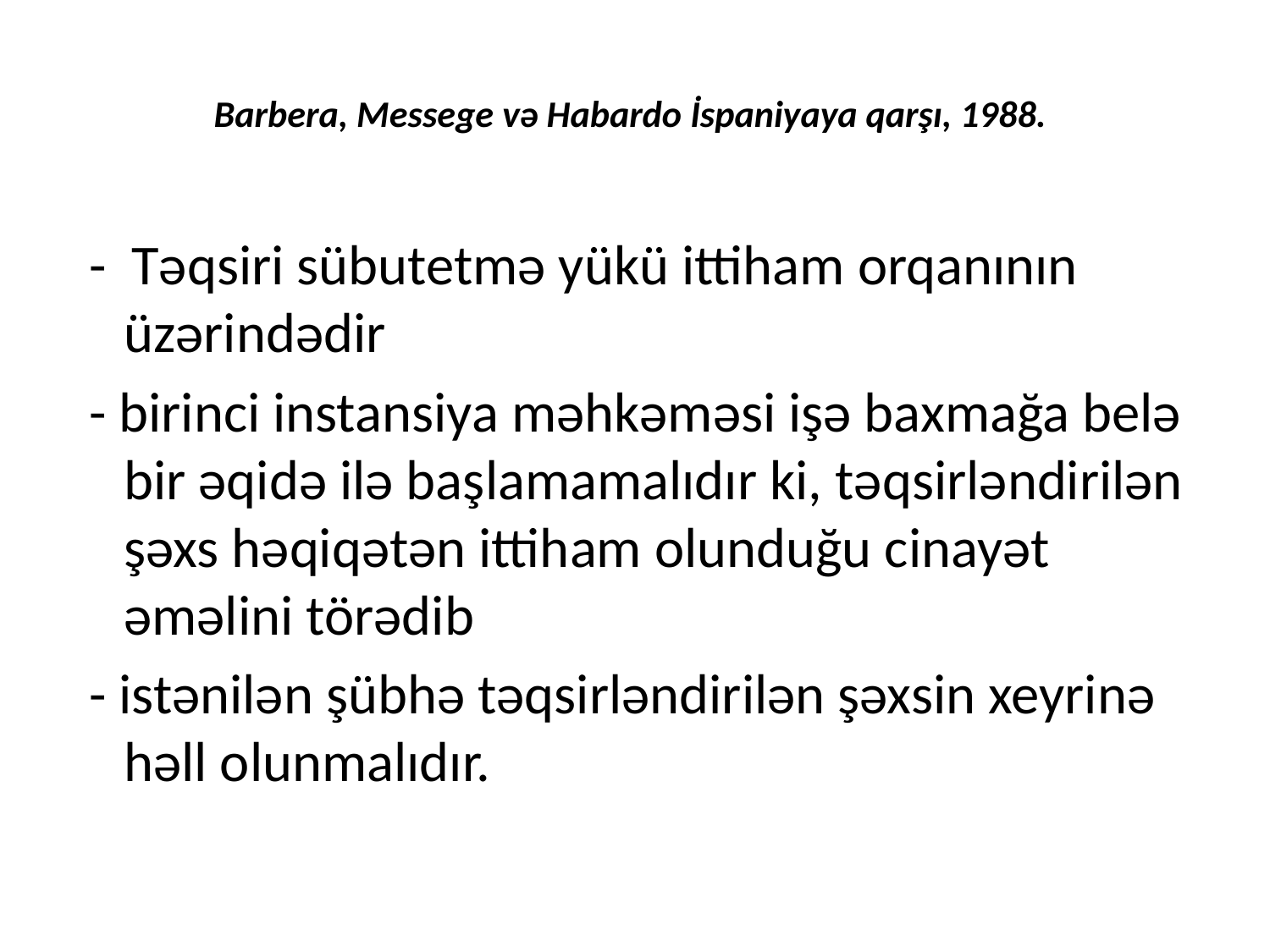

# Barbera, Messege və Habardo İspaniyaya qarşı, 1988.
 -  Təqsiri sübutetmə yükü ittiham orqanının üzərindədir
 - birinci instansiya məhkəməsi işə baxmağa belə bir əqidə ilə başlamamalıdır ki, təqsirləndirilən şəxs həqiqətən ittiham olunduğu cinayət əməlini törədib
 - istənilən şübhə təqsirləndirilən şəxsin xeyrinə həll olunmalıdır.